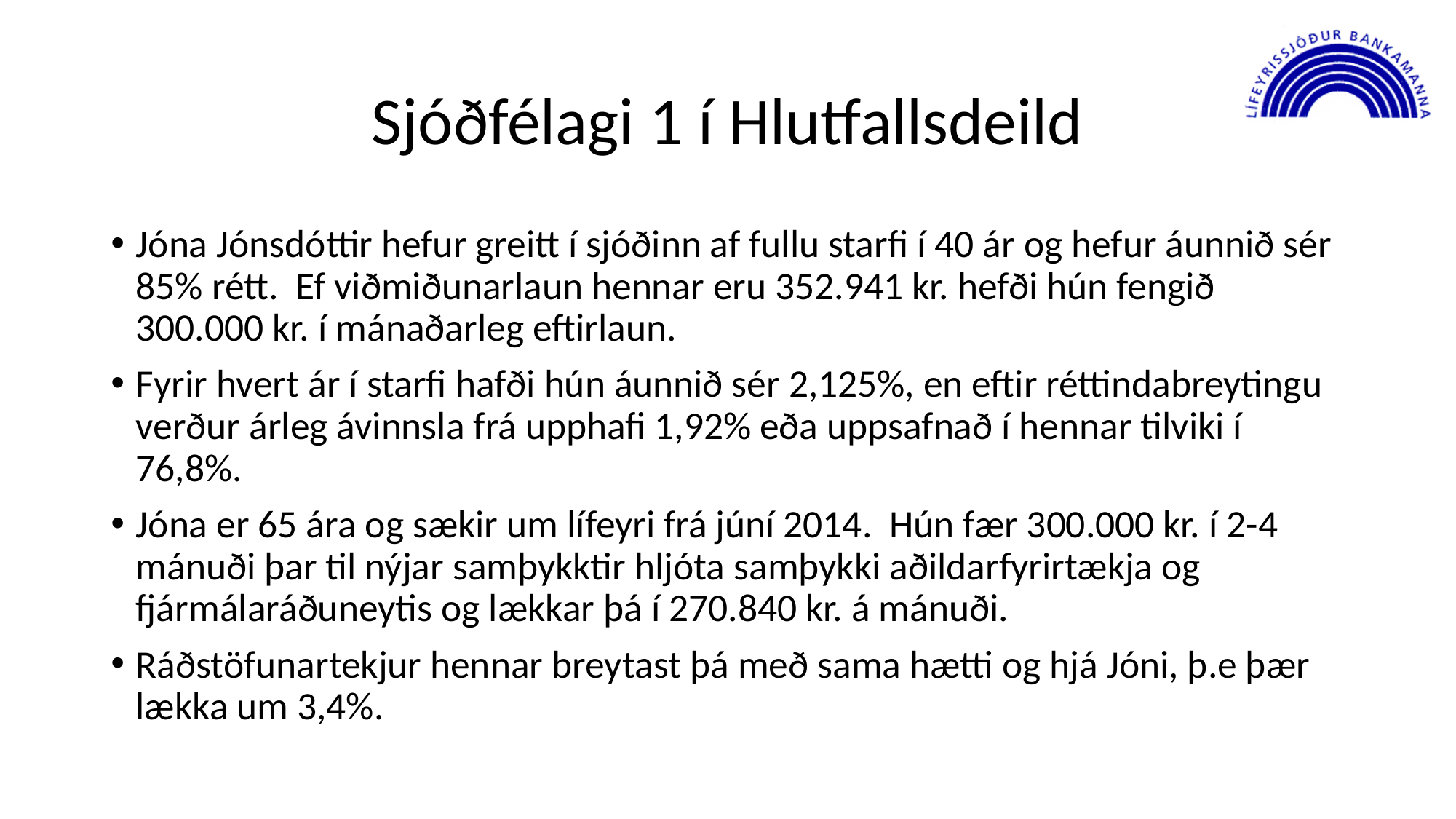

# Sjóðfélagi 1 í Hlutfallsdeild
Jóna Jónsdóttir hefur greitt í sjóðinn af fullu starfi í 40 ár og hefur áunnið sér 85% rétt.  Ef viðmiðunarlaun hennar eru 352.941 kr. hefði hún fengið 300.000 kr. í mánaðarleg eftirlaun.
Fyrir hvert ár í starfi hafði hún áunnið sér 2,125%, en eftir réttindabreytingu verður árleg ávinnsla frá upphafi 1,92% eða uppsafnað í hennar tilviki í 76,8%.
Jóna er 65 ára og sækir um lífeyri frá júní 2014.  Hún fær 300.000 kr. í 2-4 mánuði þar til nýjar samþykktir hljóta samþykki aðildarfyrirtækja og fjármálaráðuneytis og lækkar þá í 270.840 kr. á mánuði.
Ráðstöfunartekjur hennar breytast þá með sama hætti og hjá Jóni, þ.e þær lækka um 3,4%.